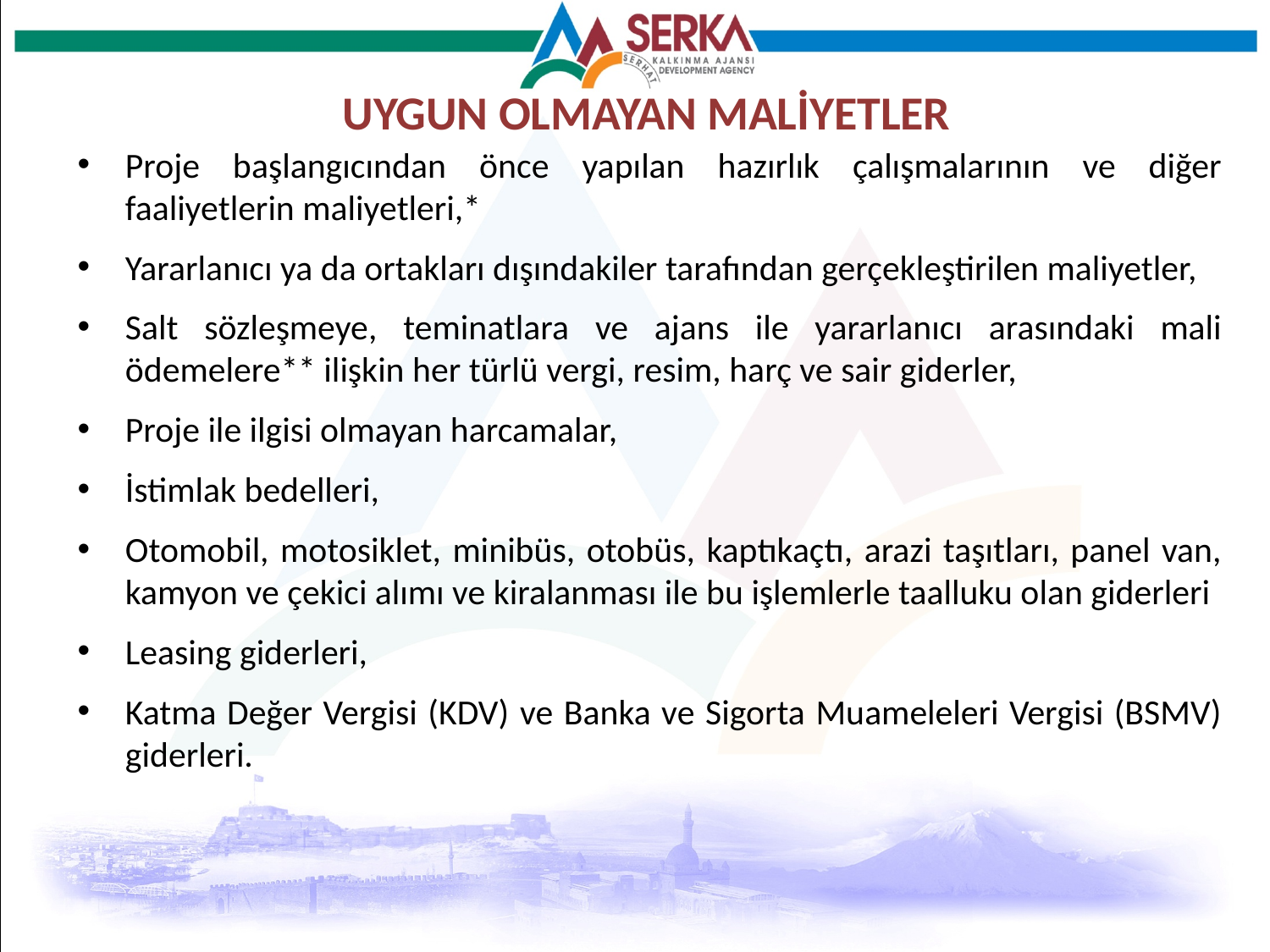

# UYGUN OLMAYAN MALİYETLER
Proje başlangıcından önce yapılan hazırlık çalışmalarının ve diğer faaliyetlerin maliyetleri,*
Yararlanıcı ya da ortakları dışındakiler tarafından gerçekleştirilen maliyetler,
Salt sözleşmeye, teminatlara ve ajans ile yararlanıcı arasındaki mali ödemelere** ilişkin her türlü vergi, resim, harç ve sair giderler,
Proje ile ilgisi olmayan harcamalar,
İstimlak bedelleri,
Otomobil, motosiklet, minibüs, otobüs, kaptıkaçtı, arazi taşıtları, panel van, kamyon ve çekici alımı ve kiralanması ile bu işlemlerle taalluku olan giderleri
Leasing giderleri,
Katma Değer Vergisi (KDV) ve Banka ve Sigorta Muameleleri Vergisi (BSMV) giderleri.